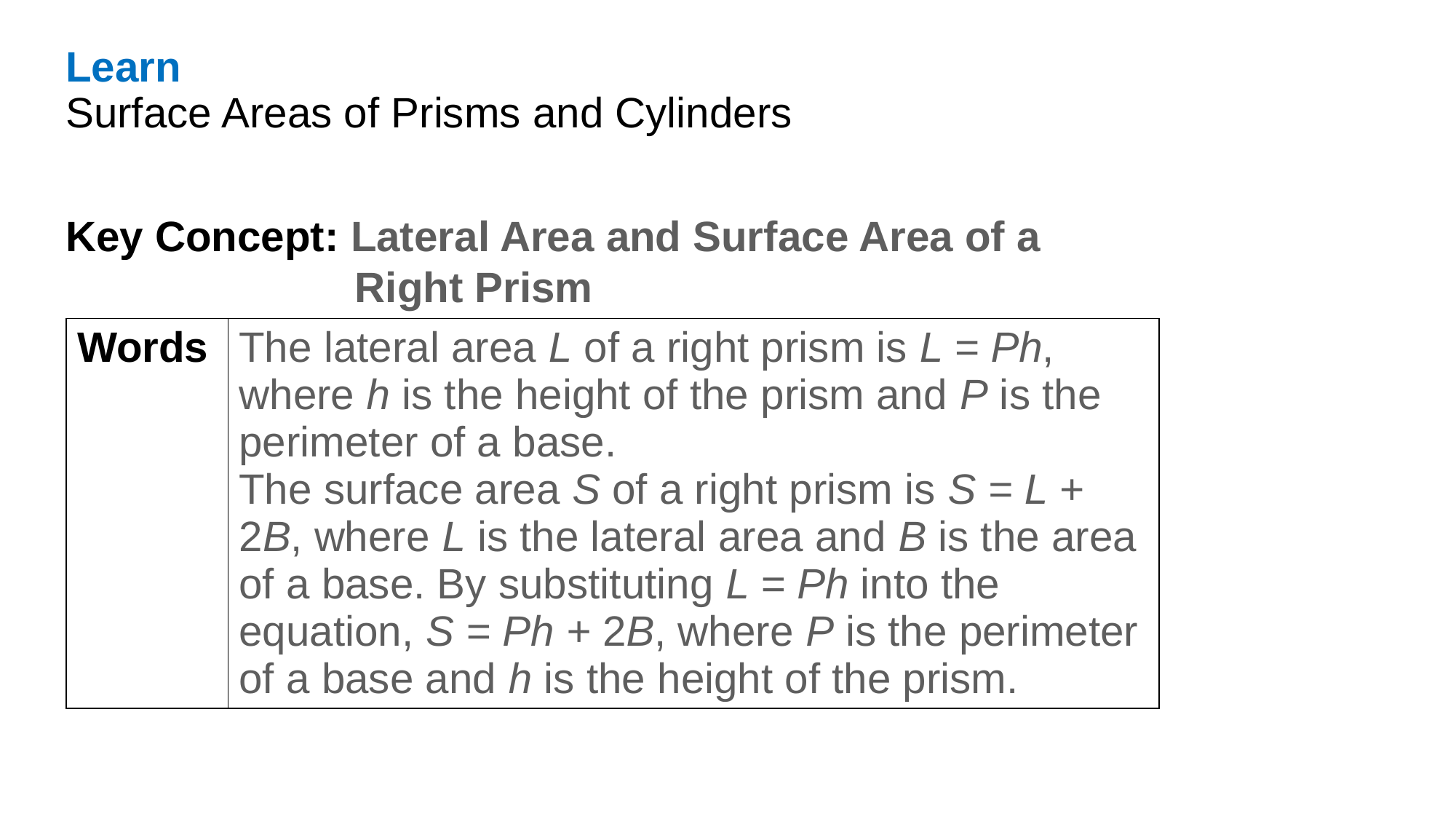

Learn
Surface Areas of Prisms and Cylinders
Key Concept: Lateral Area and Surface Area of a Right Prism
| Words | The lateral area L of a right prism is L = Ph, where h is the height of the prism and P is the perimeter of a base. The surface area S of a right prism is S = L + 2B, where L is the lateral area and B is the area of a base. By substituting L = Ph into the equation, S = Ph + 2B, where P is the perimeter of a base and h is the height of the prism. |
| --- | --- |